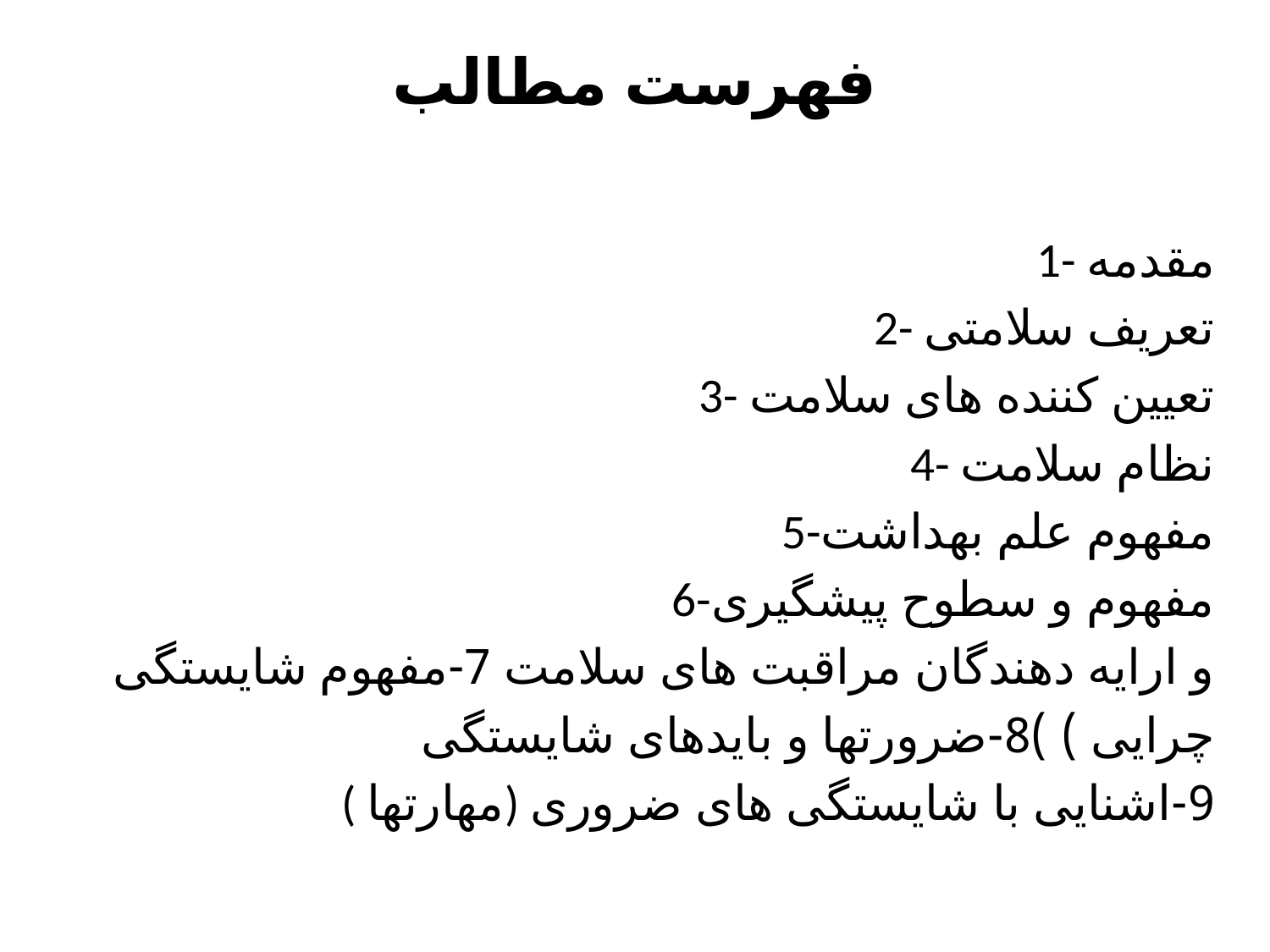

# فهرست مطالب
1- مقدمه
2- تعریف سلامتی
3- تعیین کننده های سلامت
4- نظام سلامت
5-مفهوم علم بهداشت
6-مفهوم و سطوح پیشگیری
و ارایه دهندگان مراقبت های سلامت 7-مفهوم شایستگی
چرایی ) )8-ضرورتها و بایدهای شایستگی
( مهارتها) 9-اشنایی با شایستگی های ضروری